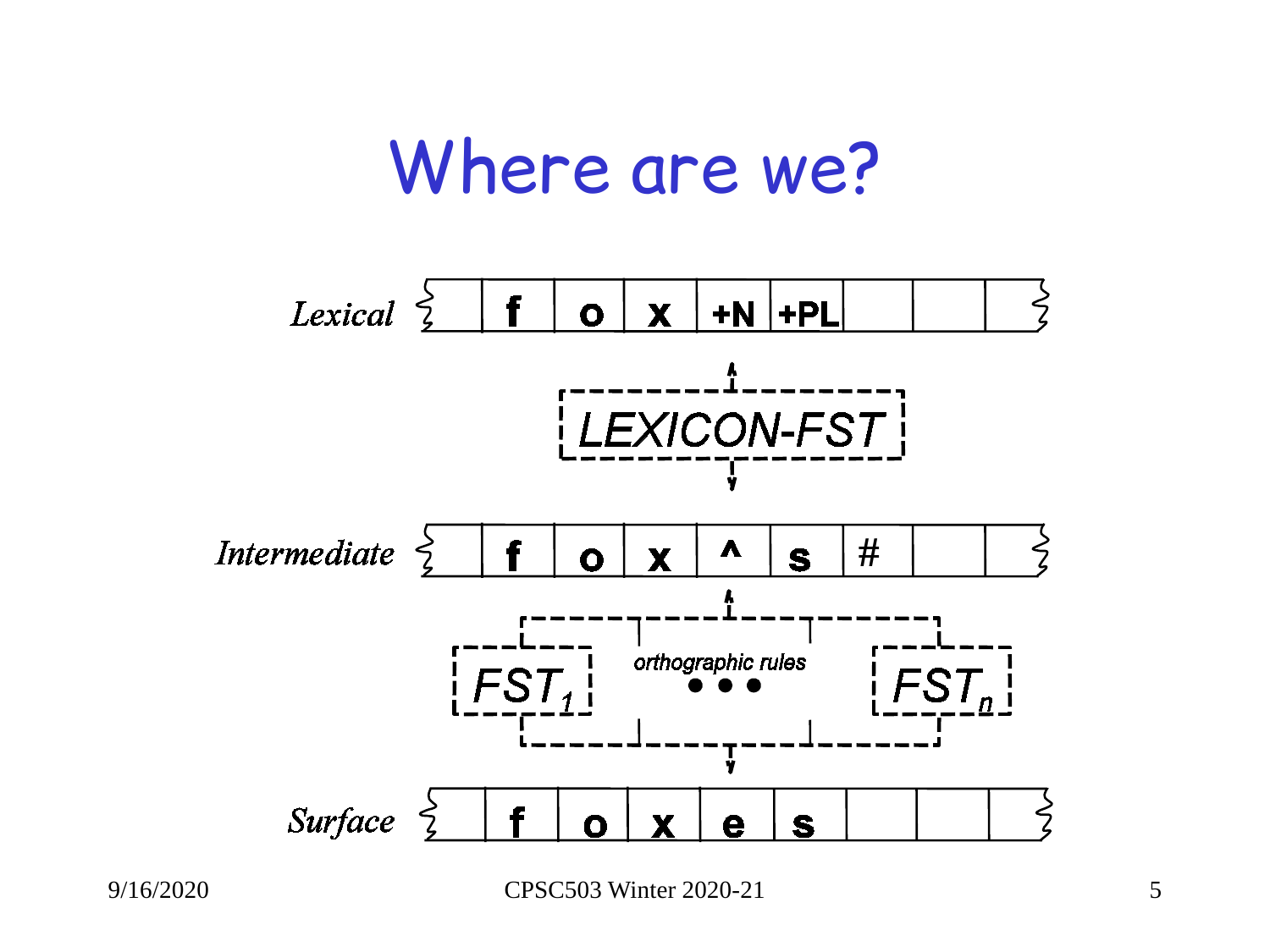

# Where are we?

#

9/16/2020
CPSC503 Winter 2020-21
5